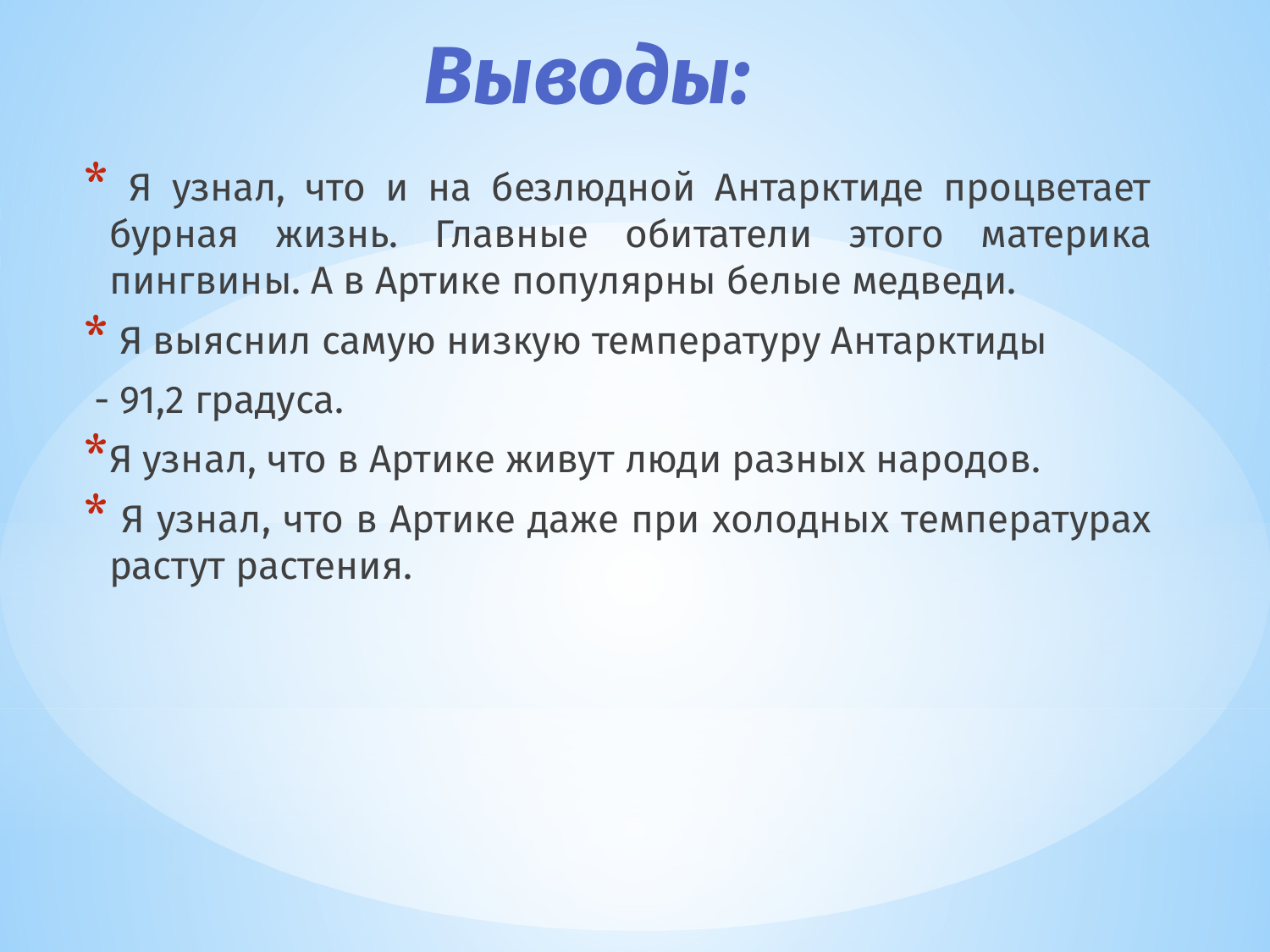

# Выводы:
 Я узнал, что и на безлюдной Антарктиде процветает бурная жизнь. Главные обитатели этого материка пингвины. А в Артике популярны белые медведи.
 Я выяснил самую низкую температуру Антарктиды
 - 91,2 градуса.
Я узнал, что в Артике живут люди разных народов.
 Я узнал, что в Артике даже при холодных температурах растут растения.